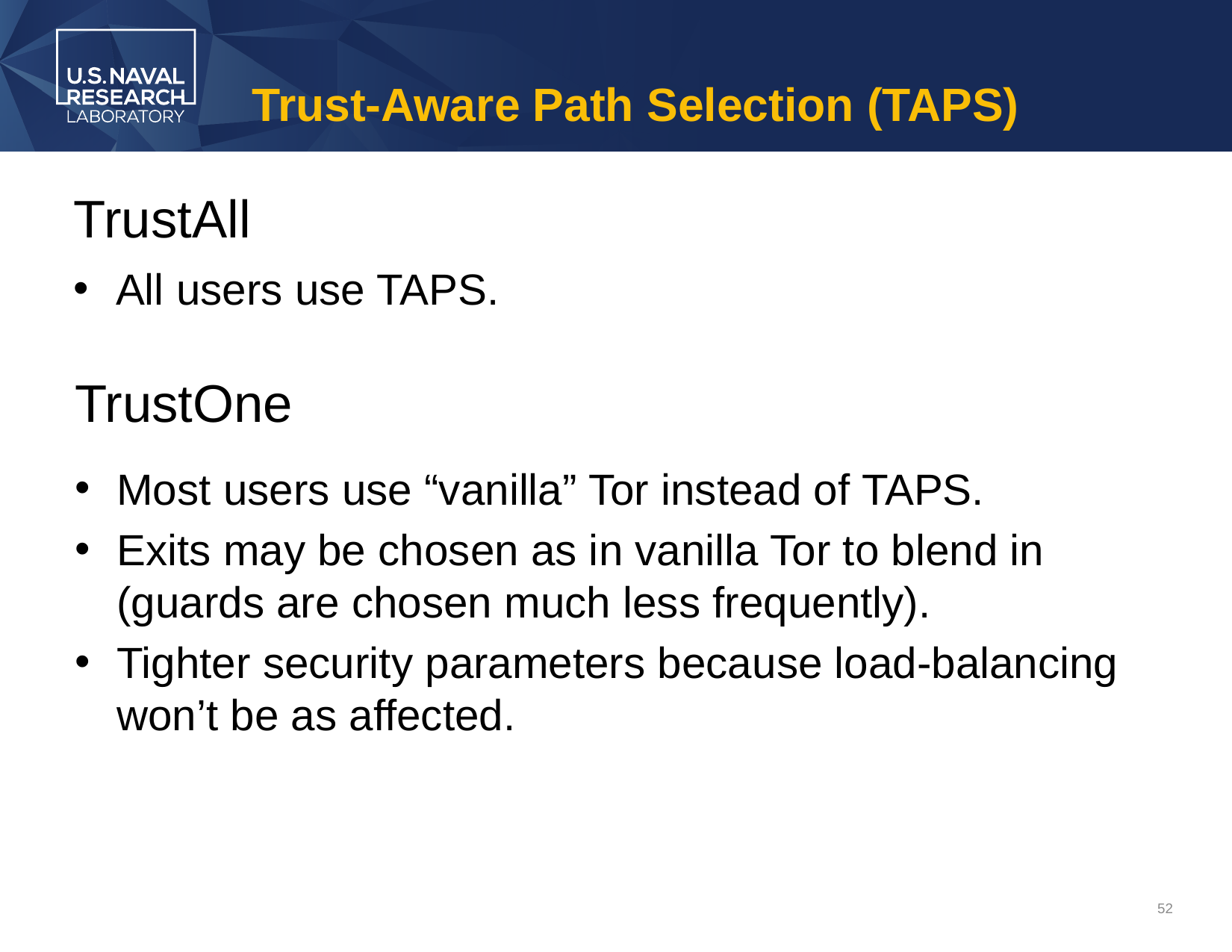

# Trust-Aware Path Selection (TAPS)
TrustAll
All users use TAPS.
TrustOne
Most users use “vanilla” Tor instead of TAPS.
Exits may be chosen as in vanilla Tor to blend in (guards are chosen much less frequently).
Tighter security parameters because load-balancing won’t be as affected.
52